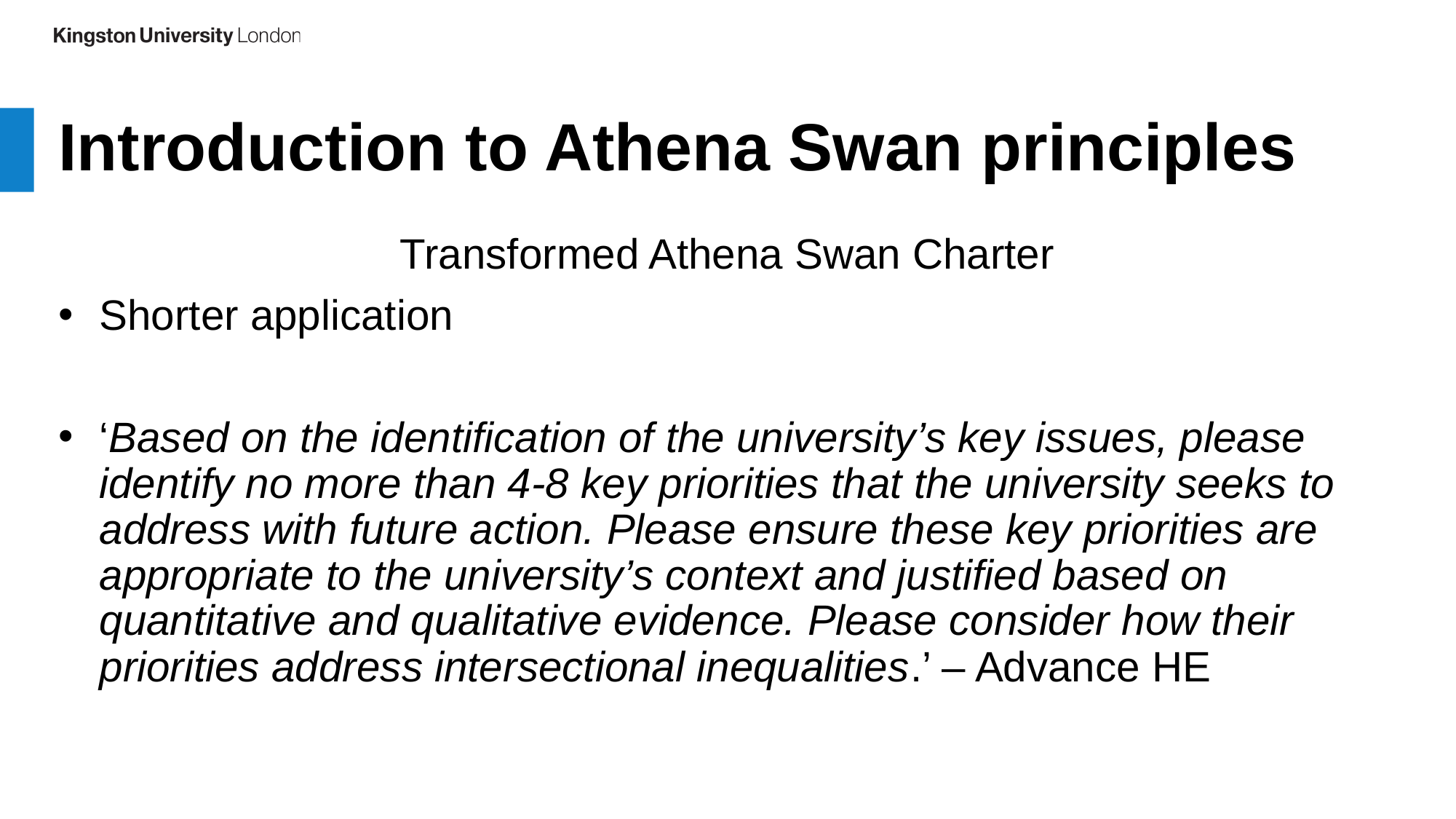

Introduction to Athena Swan principles
Transformed Athena Swan Charter
Shorter application

‘Based on the identification of the university’s key issues, please identify no more than 4-8 key priorities that the university seeks to address with future action. Please ensure these key priorities are appropriate to the university’s context and justified based on quantitative and qualitative evidence. Please consider how their priorities address intersectional inequalities.’ – Advance HE